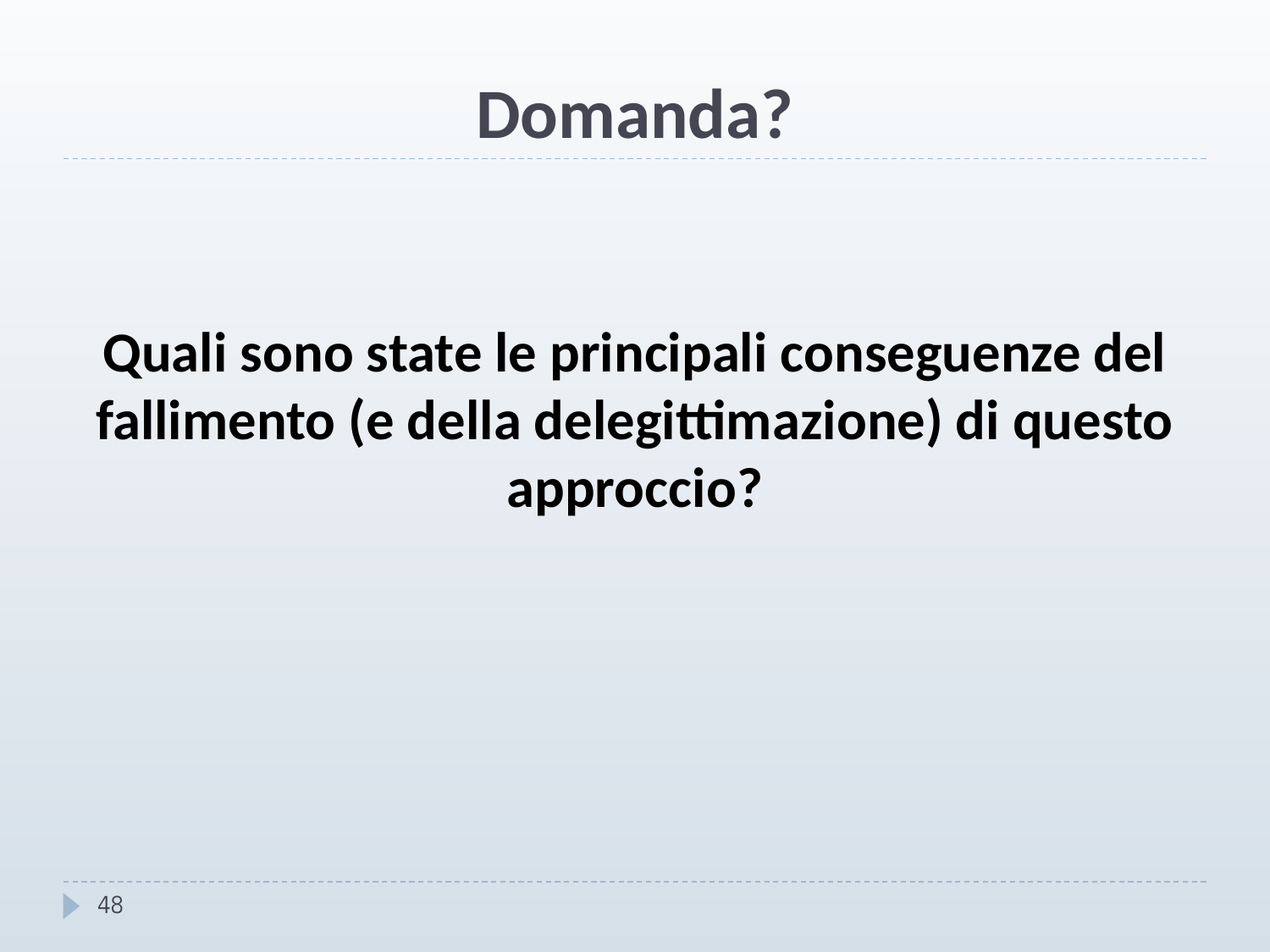

# Domanda?

Quali sono state le principali conseguenze del fallimento (e della delegittimazione) di questo approccio?
48